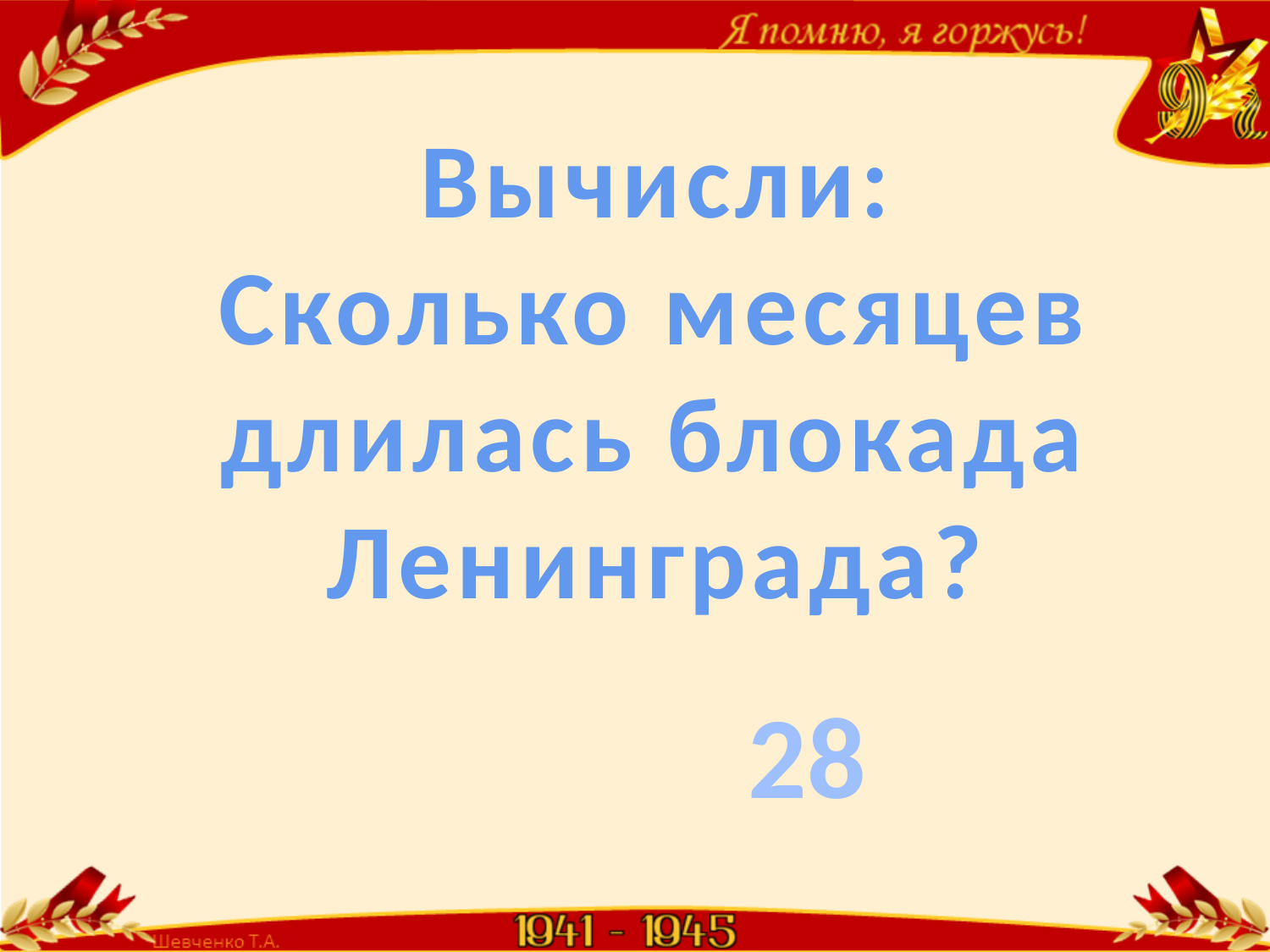

Вычисли:
Сколько месяцев длилась блокада Ленинграда?
28